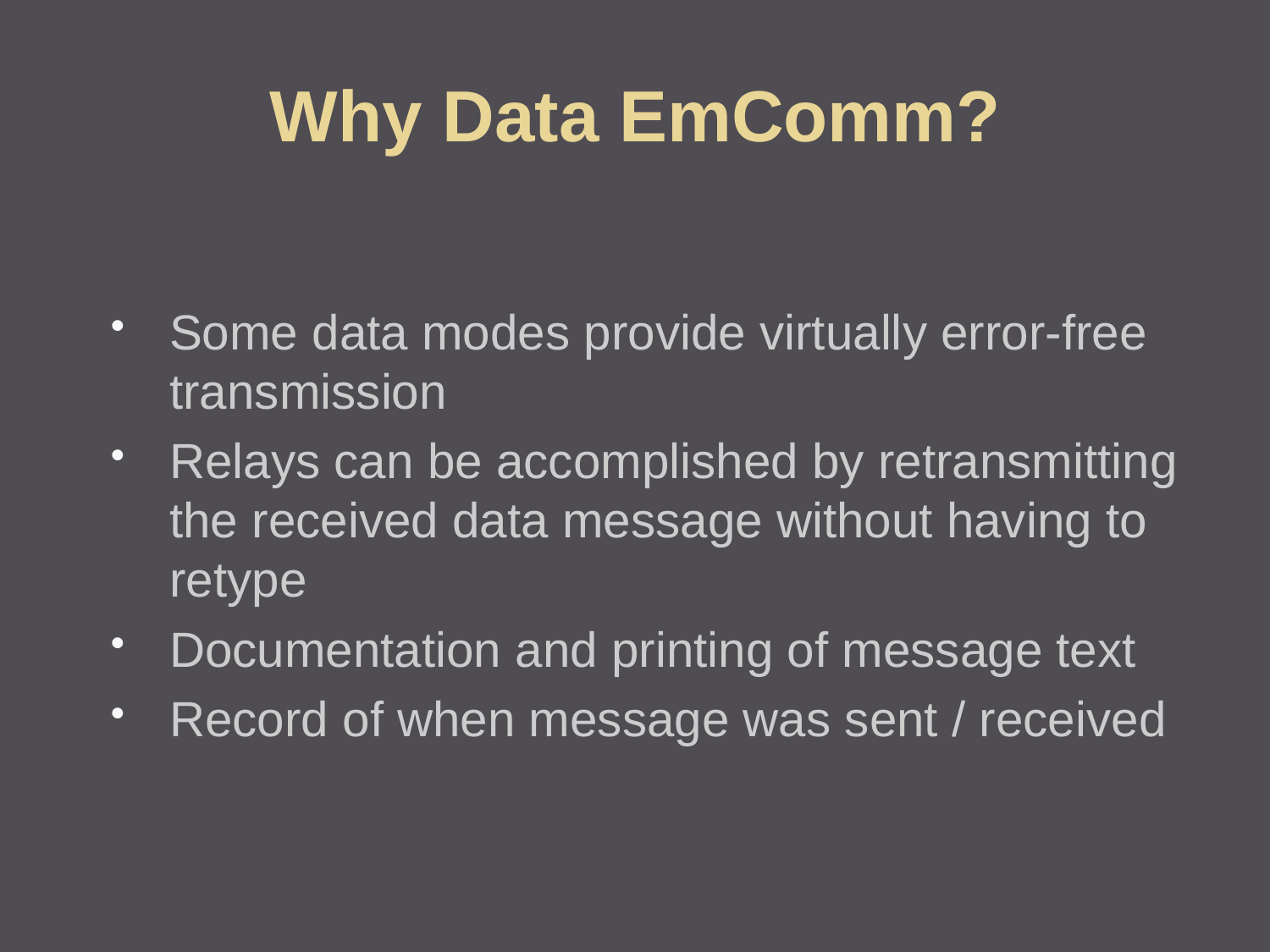

Why Data EmComm?
Some data modes provide virtually error-free transmission
Relays can be accomplished by retransmitting the received data message without having to retype
Documentation and printing of message text
Record of when message was sent / received